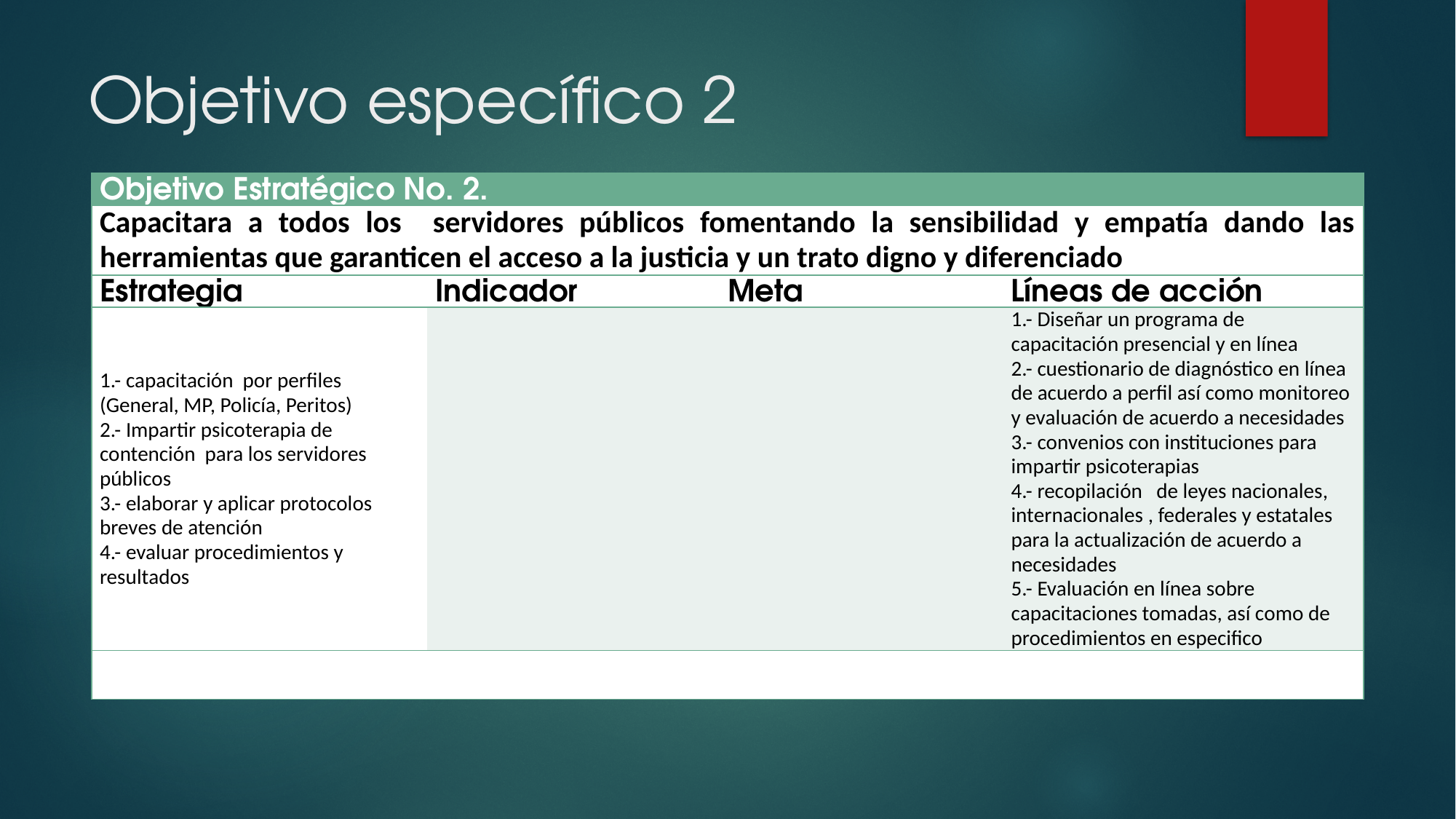

# Objetivo específico 2
| Objetivo Estratégico No. 2. |  |  |  |
| --- | --- | --- | --- |
| Capacitara a todos los servidores públicos fomentando la sensibilidad y empatía dando las herramientas que garanticen el acceso a la justicia y un trato digno y diferenciado |  |  |  |
| Estrategia | Indicador | Meta | Líneas de acción |
| 1.- capacitación por perfiles (General, MP, Policía, Peritos) 2.- Impartir psicoterapia de contención para los servidores públicos 3.- elaborar y aplicar protocolos breves de atención 4.- evaluar procedimientos y resultados |  |  | 1.- Diseñar un programa de capacitación presencial y en línea 2.- cuestionario de diagnóstico en línea de acuerdo a perfil así como monitoreo y evaluación de acuerdo a necesidades 3.- convenios con instituciones para impartir psicoterapias 4.- recopilación de leyes nacionales, internacionales , federales y estatales para la actualización de acuerdo a necesidades 5.- Evaluación en línea sobre capacitaciones tomadas, así como de procedimientos en especifico |
|  |  |  |  |